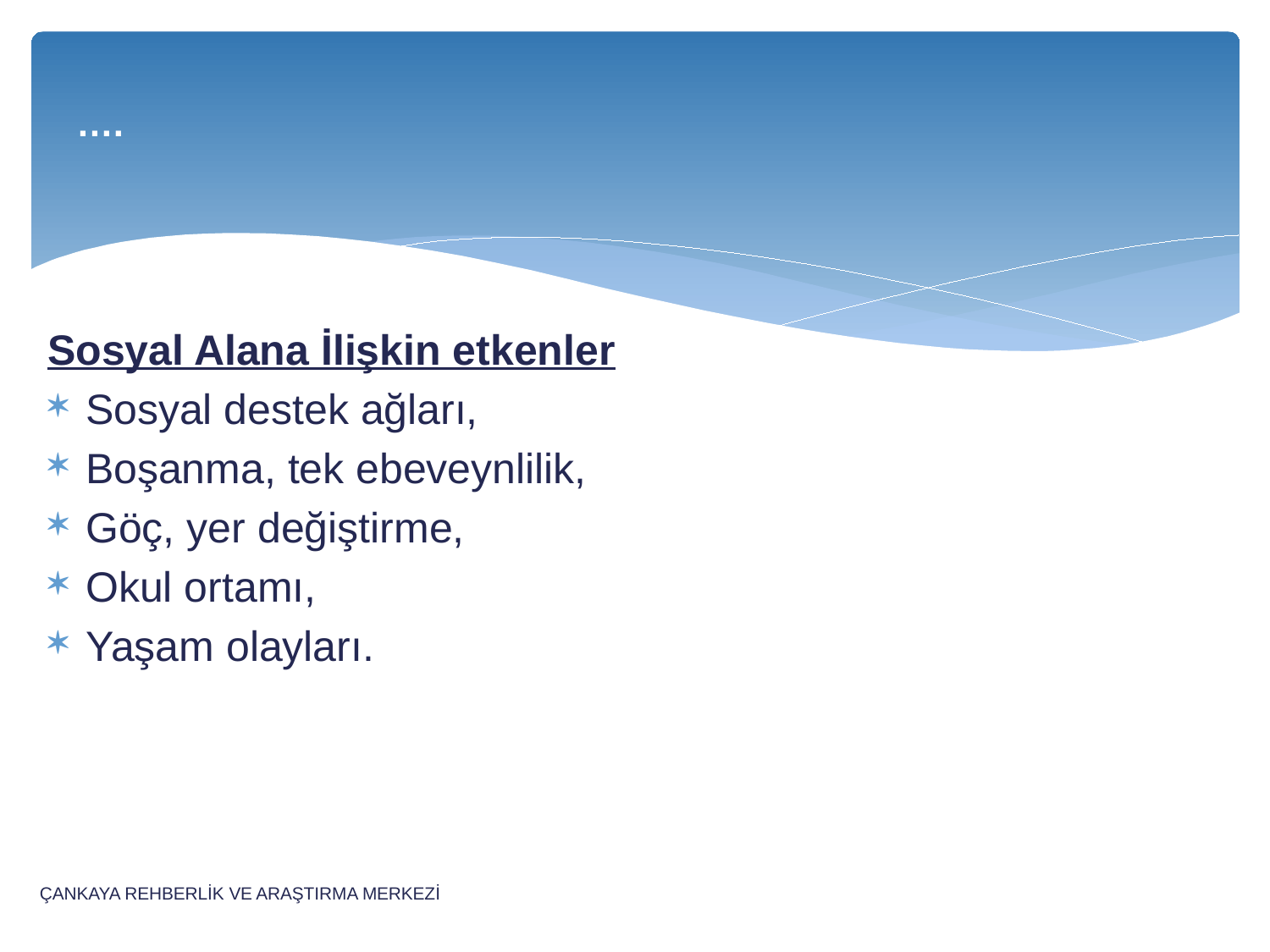

# ….
Sosyal Alana İlişkin etkenler
Sosyal destek ağları,
Boşanma, tek ebeveynlilik,
Göç, yer değiştirme,
Okul ortamı,
Yaşam olayları.

ÇANKAYA REHBERLİK VE ARAŞTIRMA MERKEZİ